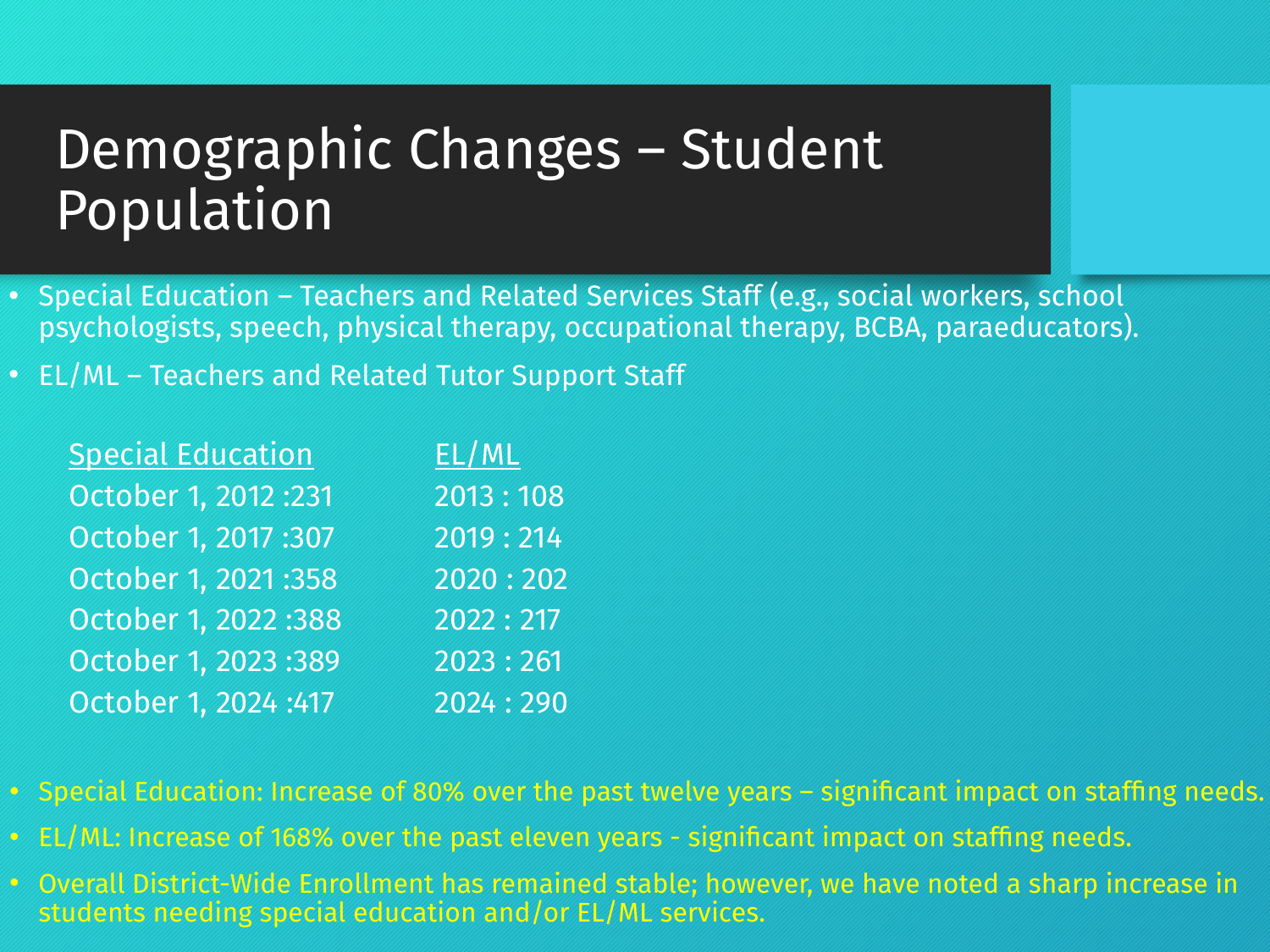

# Demographic Changes – Student Population
Special Education – Teachers and Related Services Staff (e.g., social workers, school psychologists, speech, physical therapy, occupational therapy, BCBA, paraeducators).
EL/ML – Teachers and Related Tutor Support Staff

Special Education      		EL/ML
October 1, 2012 :231		2013 : 108
October 1, 2017 :307		2019 : 214
October 1, 2021 :358		2020 : 202
October 1, 2022 :388		2022 : 217
October 1, 2023 :389		2023 : 261
October 1, 2024 :417		2024 : 290

Special Education: Increase of 80% over the past twelve years – significant impact on staffing needs.
EL/ML: Increase of 168% over the past eleven years - significant impact on staffing needs.
Overall District-Wide Enrollment has remained stable; however, we have noted a sharp increase in students needing special education and/or EL/ML services.